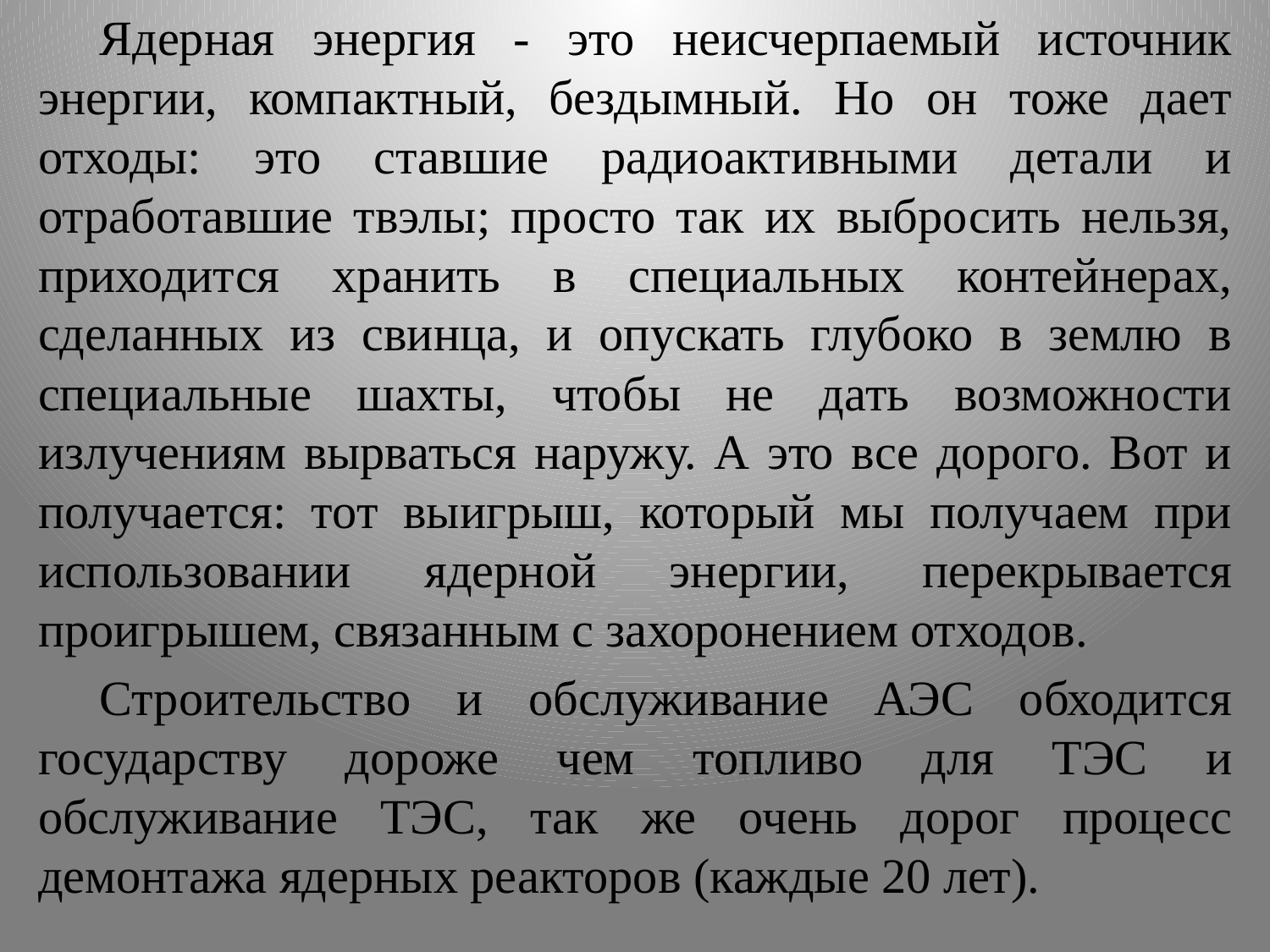

Ядерная энергия - это неисчерпаемый источник энергии, компактный, бездымный. Но он тоже дает отходы: это ставшие радиоактивными детали и отработавшие твэлы; просто так их выбросить нельзя, приходится хранить в специальных контейнерах, сделанных из свинца, и опускать глубоко в землю в специальные шахты, чтобы не дать возможности излучениям вырваться наружу. А это все дорого. Вот и получается: тот выигрыш, который мы получаем при использовании ядерной энергии, перекрывается проигрышем, связанным с захоронением отходов.
Строительство и обслуживание АЭС обходится государству дороже чем топливо для ТЭС и обслуживание ТЭС, так же очень дорог процесс демонтажа ядерных реакторов (каждые 20 лет).